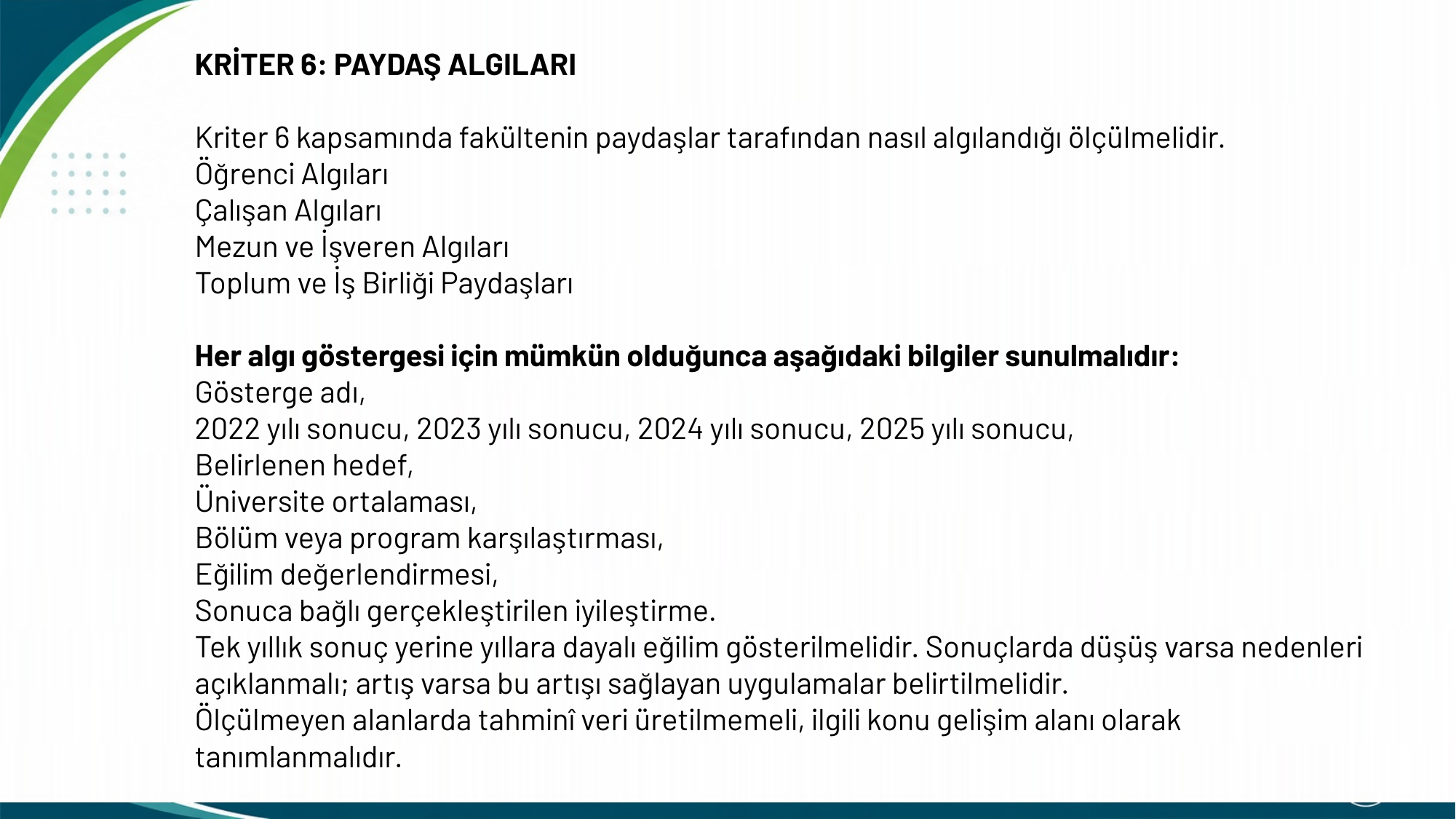

KRİTER 6: PAYDAŞ ALGILARI

Kriter 6 kapsamında fakültenin paydaşlar tarafından nasıl algılandığı ölçülmelidir.
Öğrenci Algıları
Çalışan Algıları
Mezun ve İşveren Algıları
Toplum ve İş Birliği Paydaşları

Her algı göstergesi için mümkün olduğunca aşağıdaki bilgiler sunulmalıdır:
Gösterge adı,
2022 yılı sonucu, 2023 yılı sonucu, 2024 yılı sonucu, 2025 yılı sonucu,
Belirlenen hedef,
Üniversite ortalaması,
Bölüm veya program karşılaştırması,
Eğilim değerlendirmesi,
Sonuca bağlı gerçekleştirilen iyileştirme.
Tek yıllık sonuç yerine yıllara dayalı eğilim gösterilmelidir. Sonuçlarda düşüş varsa nedenleri açıklanmalı; artış varsa bu artışı sağlayan uygulamalar belirtilmelidir.
Ölçülmeyen alanlarda tahminî veri üretilmemeli, ilgili konu gelişim alanı olarak tanımlanmalıdır.